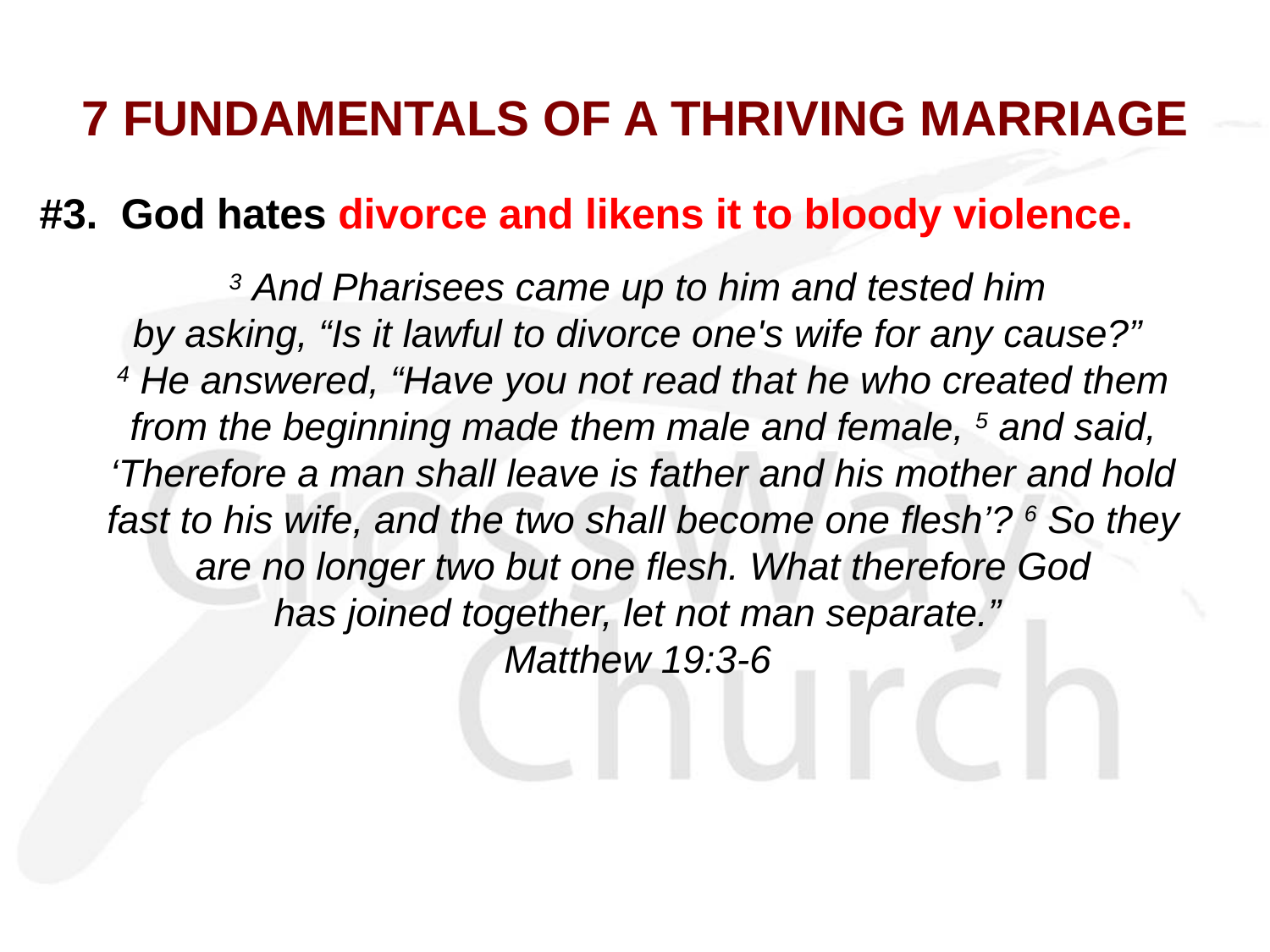

# 7 FUNDAMENTALS OF A THRIVING MARRIAGE
#3.  God hates divorce and likens it to bloody violence.

 3 And Pharisees came up to him and tested him
by asking, “Is it lawful to divorce one's wife for any cause?”
 4 He answered, “Have you not read that he who created them
 from the beginning made them male and female, 5 and said,
 ‘Therefore a man shall leave is father and his mother and hold
 fast to his wife, and the two shall become one flesh’? 6 So they
 are no longer two but one flesh. What therefore God
 has joined together, let not man separate.” 
Matthew 19:3-6